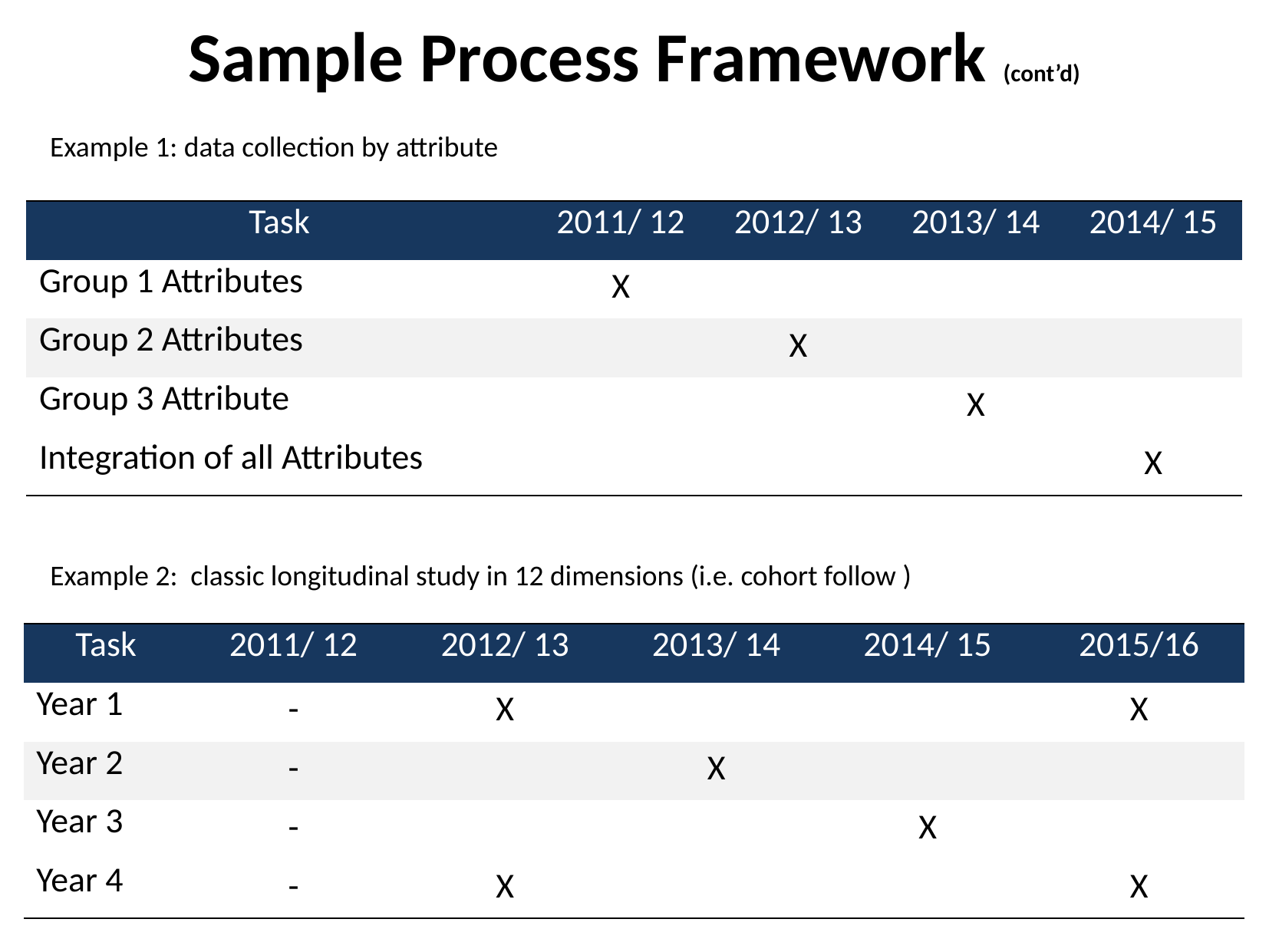

Sample Process Framework (cont’d)
Example 1: data collection by attribute
| Task | 2011/ 12 | 2012/ 13 | 2013/ 14 | 2014/ 15 |
| --- | --- | --- | --- | --- |
| Group 1 Attributes | X |  |  |  |
| Group 2 Attributes |  | X |  |  |
| Group 3 Attribute |  |  | X |  |
| Integration of all Attributes |  |  |  | X |
Example 2:  classic longitudinal study in 12 dimensions (i.e. cohort follow )
| Task | 2011/ 12 | 2012/ 13 | 2013/ 14 | 2014/ 15 | 2015/16 |
| --- | --- | --- | --- | --- | --- |
| Year 1 | - | X |  |  | X |
| Year 2 | - |  | X |  |  |
| Year 3 | - |  |  | X |  |
| Year 4 | - | X |  |  | X |